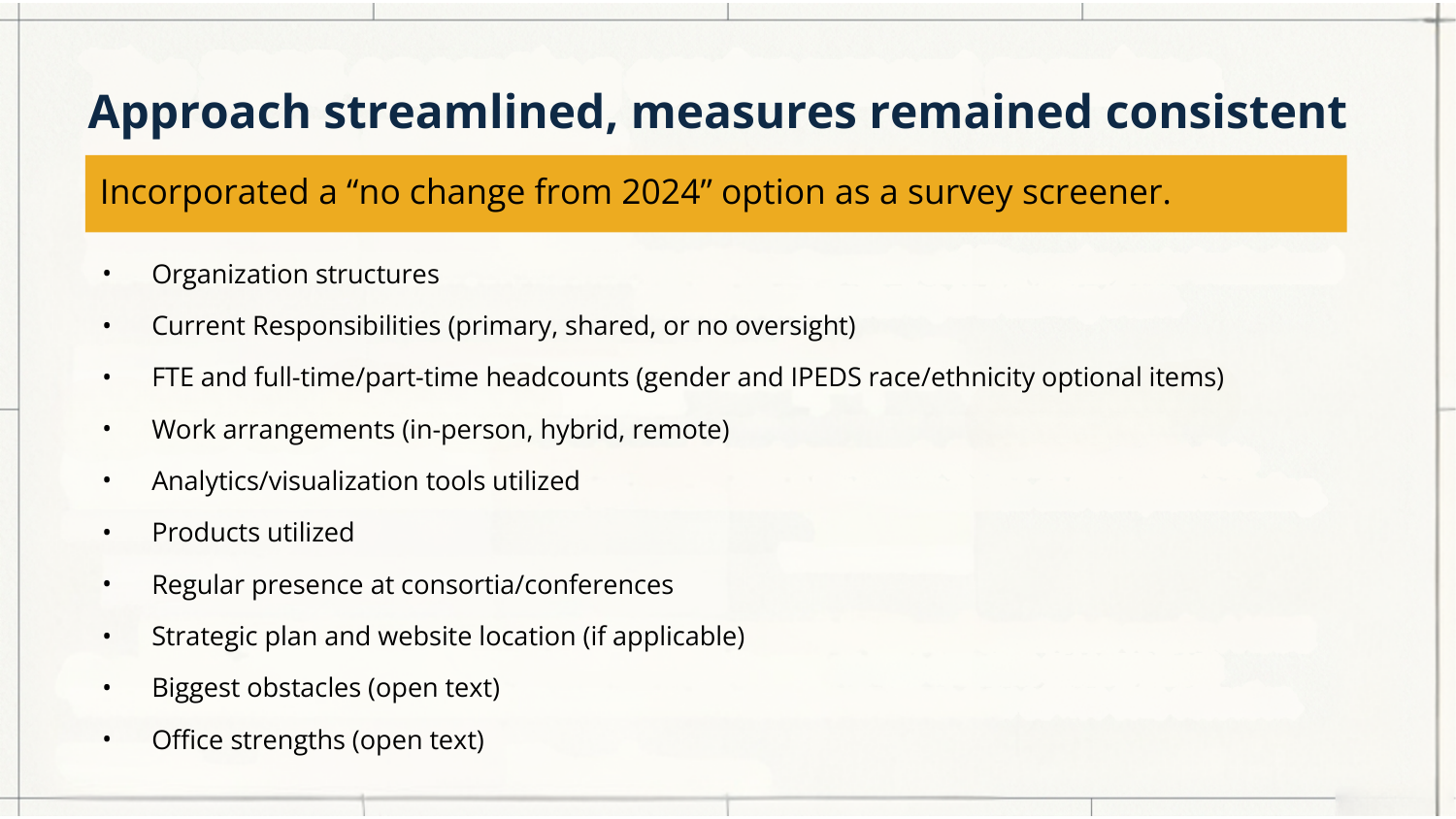

Approach streamlined, measures remained consistent
Incorporated a “no change from 2024” option as a survey screener.
Organization structures
Current Responsibilities (primary, shared, or no oversight)
FTE and full-time/part-time headcounts (gender and IPEDS race/ethnicity optional items)
Work arrangements (in-person, hybrid, remote)
Analytics/visualization tools utilized
Products utilized
Regular presence at consortia/conferences
Strategic plan and website location (if applicable)
Biggest obstacles (open text)
Office strengths (open text)